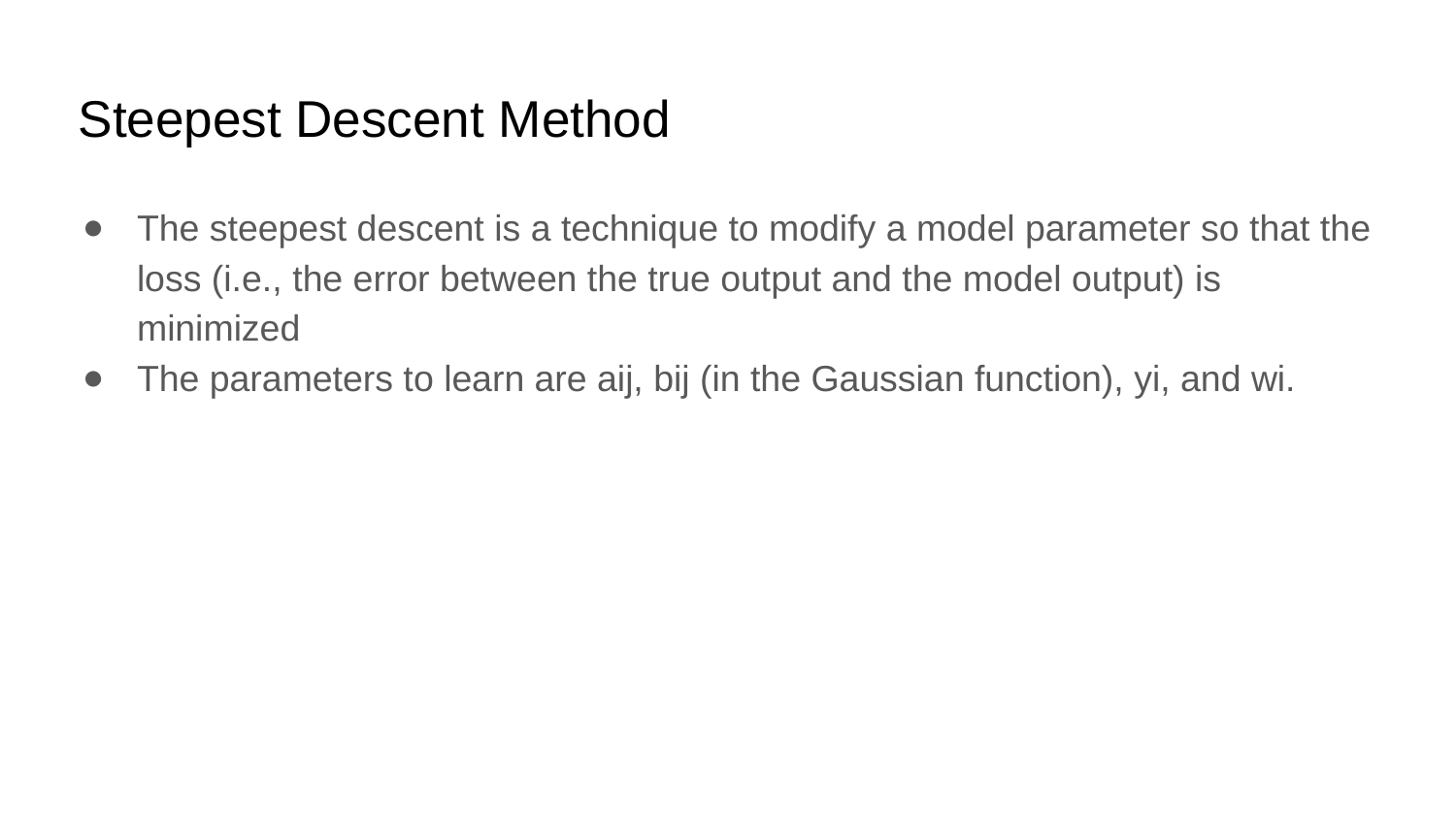

# Steepest Descent Method
The steepest descent is a technique to modify a model parameter so that the loss (i.e., the error between the true output and the model output) is minimized
The parameters to learn are aij, bij (in the Gaussian function), yi, and wi.